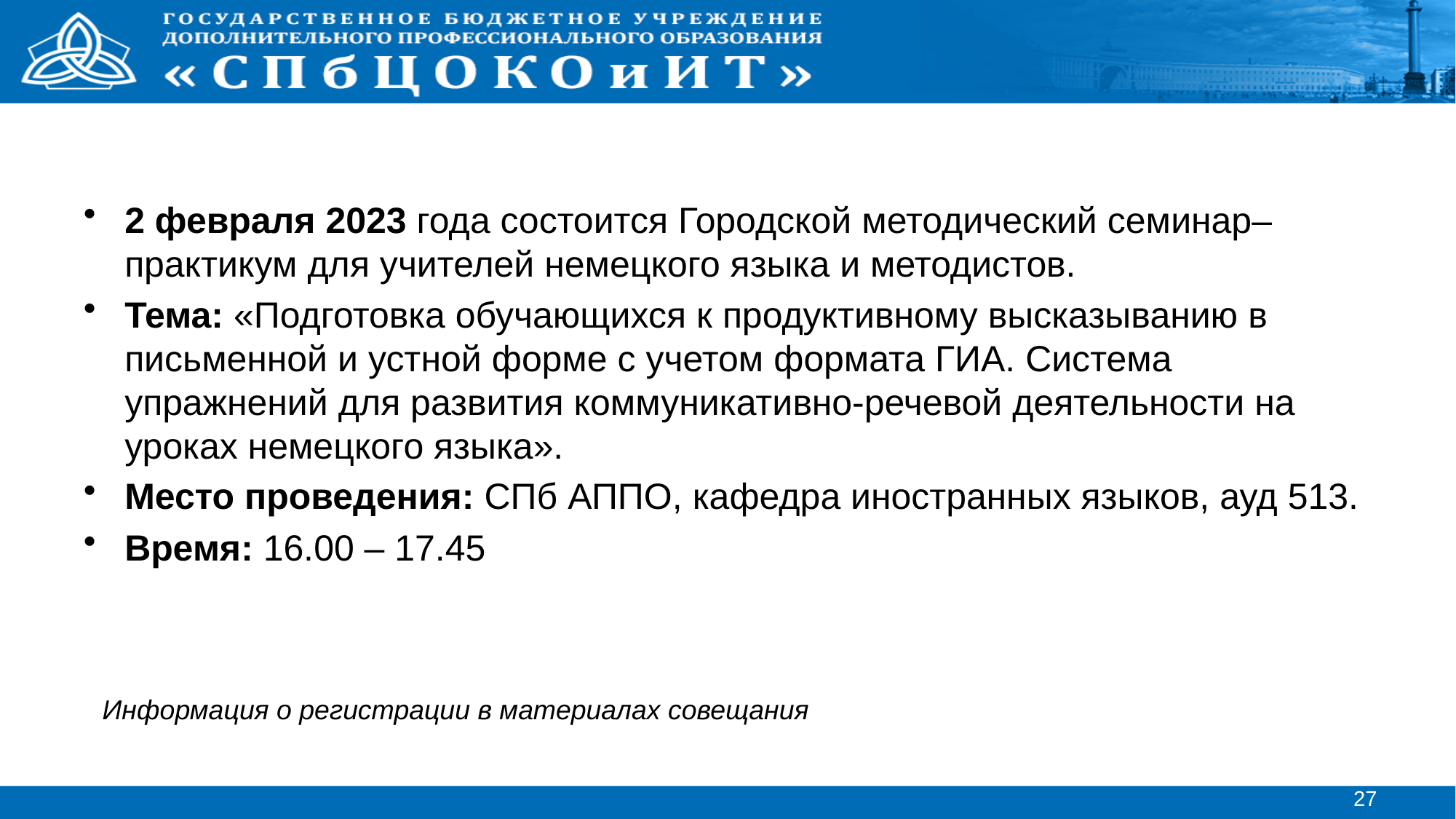

2 февраля 2023 года состоится Городской методический семинар–практикум для учителей немецкого языка и методистов.
Тема: «Подготовка обучающихся к продуктивному высказыванию в письменной и устной форме с учетом формата ГИА. Система упражнений для развития коммуникативно-речевой деятельности на уроках немецкого языка».
Место проведения: СПб АППО, кафедра иностранных языков, ауд 513.
Время: 16.00 – 17.45
Информация о регистрации в материалах совещания
27